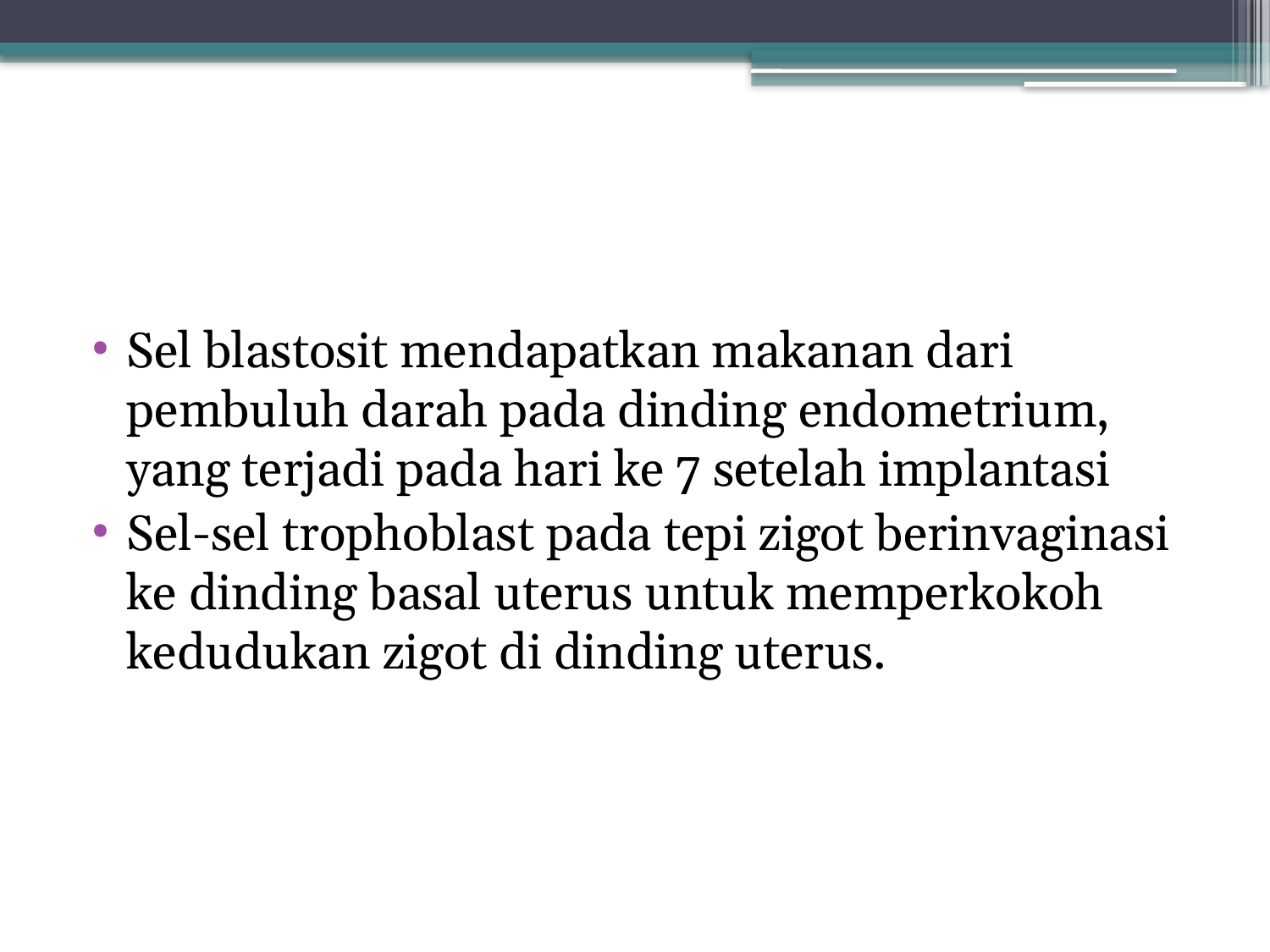

#
Sel blastosit mendapatkan makanan dari pembuluh darah pada dinding endometrium, yang terjadi pada hari ke 7 setelah implantasi
Sel-sel trophoblast pada tepi zigot berinvaginasi ke dinding basal uterus untuk memperkokoh kedudukan zigot di dinding uterus.